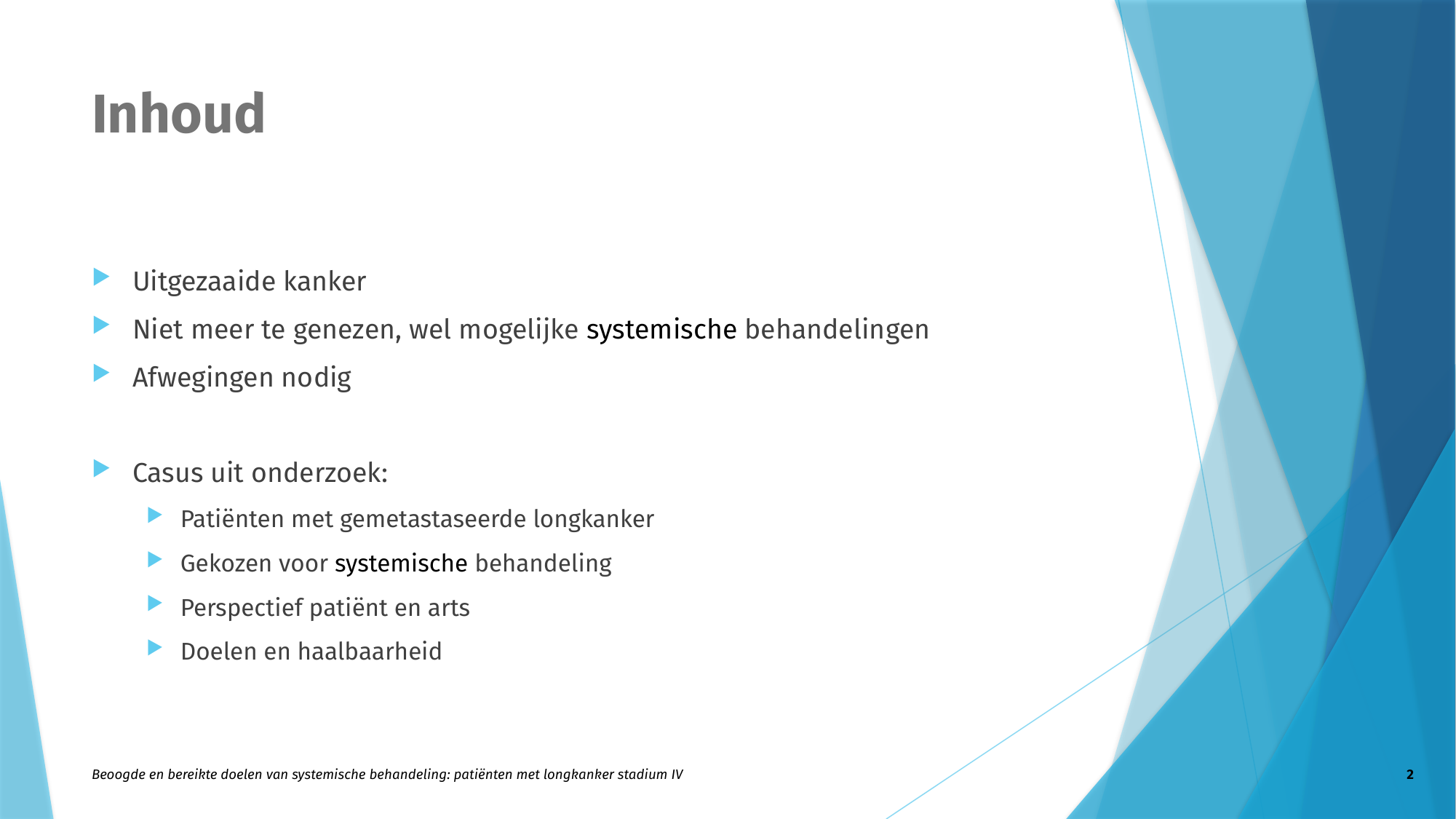

# Inhoud
Uitgezaaide kanker
Niet meer te genezen, wel mogelijke systemische behandelingen
Afwegingen nodig

Casus uit onderzoek:
Patiënten met gemetastaseerde longkanker
Gekozen voor systemische behandeling
Perspectief patiënt en arts
Doelen en haalbaarheid

2
Beoogde en bereikte doelen van systemische behandeling: patiënten met longkanker stadium IV